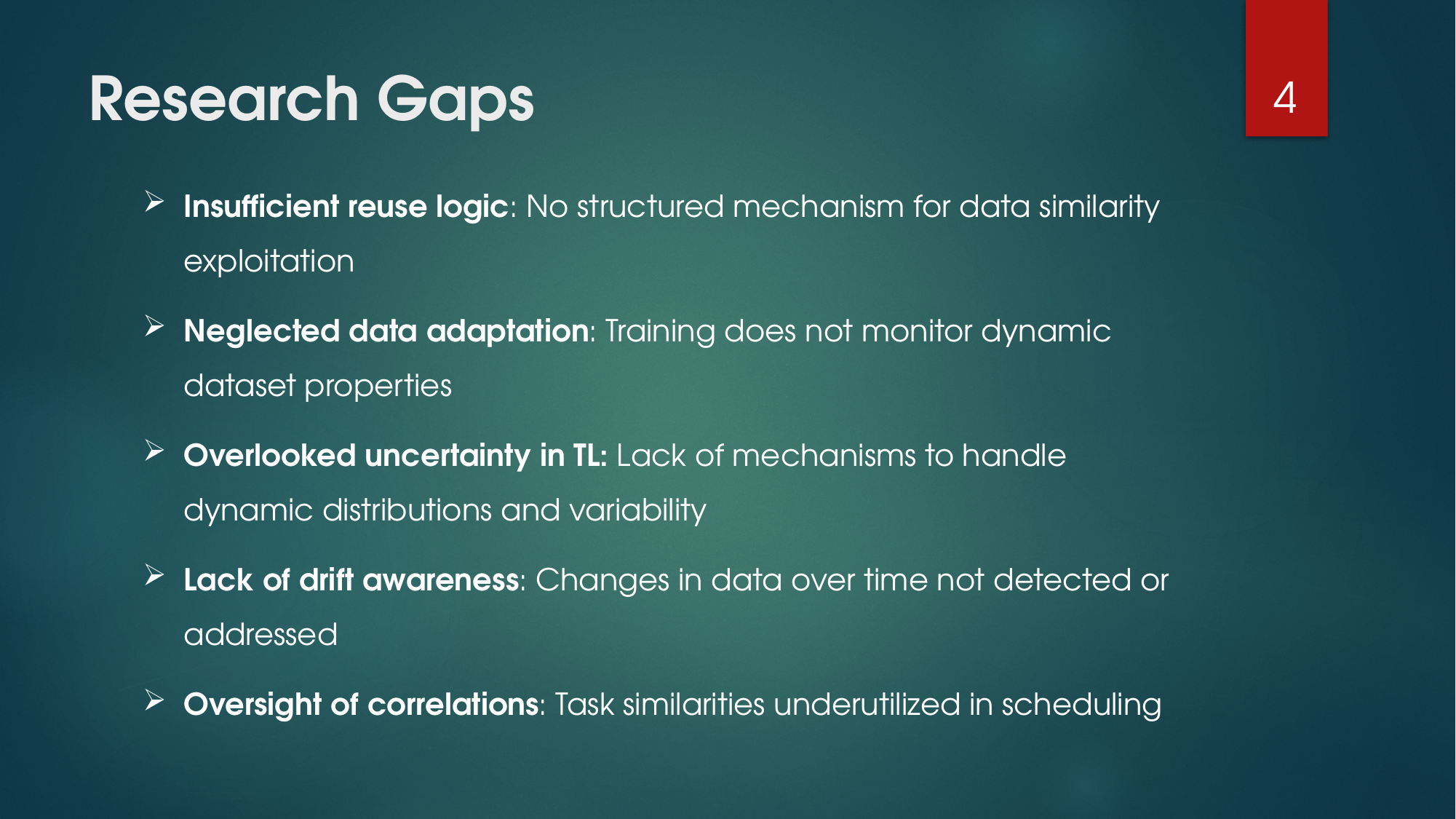

4
# Research Gaps
Insufficient reuse logic: No structured mechanism for data similarity exploitation
Neglected data adaptation: Training does not monitor dynamic dataset properties
Overlooked uncertainty in TL: Lack of mechanisms to handle dynamic distributions and variability
Lack of drift awareness: Changes in data over time not detected or addressed
Oversight of correlations: Task similarities underutilized in scheduling